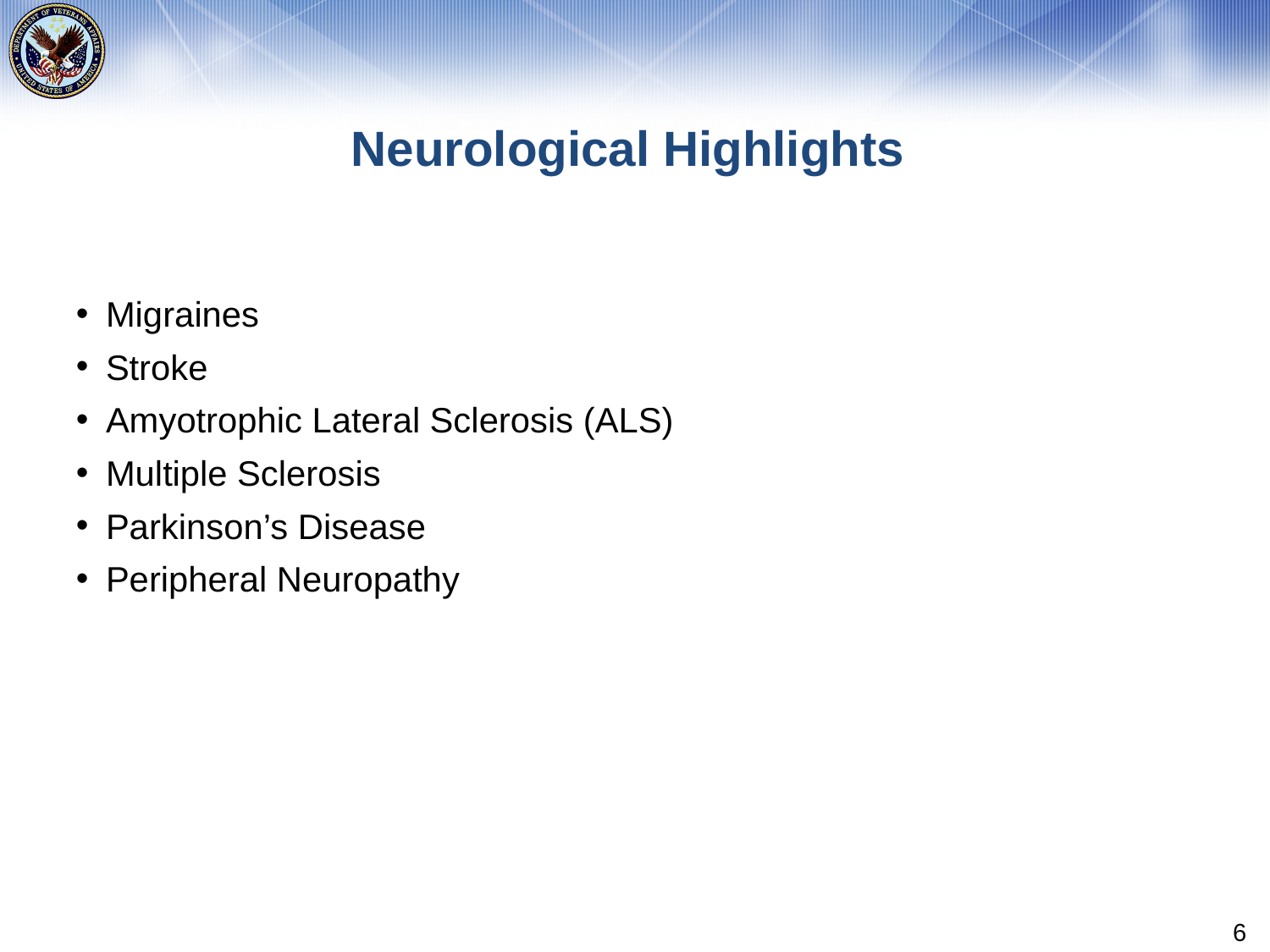

# Neurological Highlights
Migraines
Stroke
Amyotrophic Lateral Sclerosis (ALS)
Multiple Sclerosis
Parkinson’s Disease
Peripheral Neuropathy
6